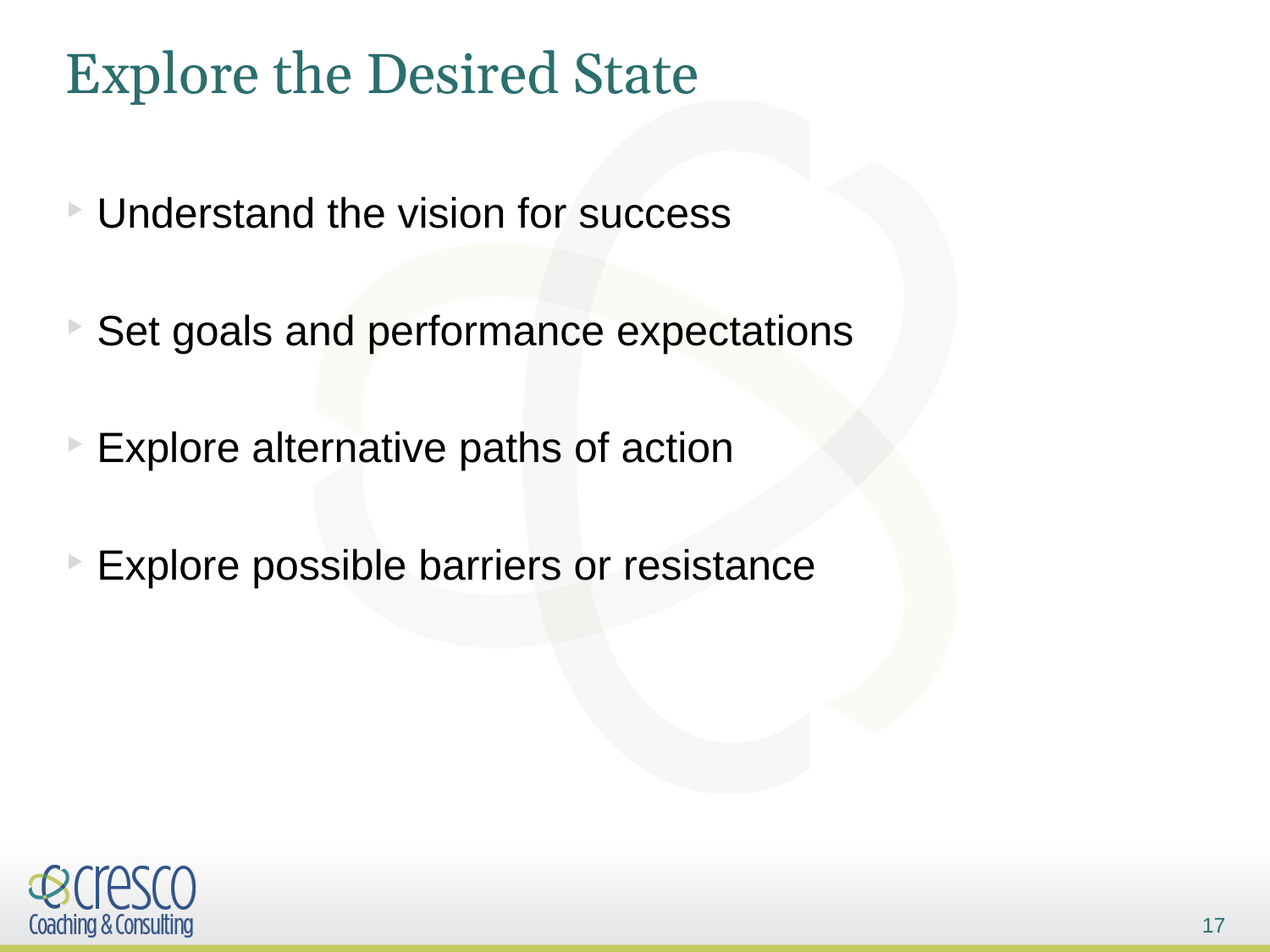

# Explore the Desired State
Understand the vision for success
Set goals and performance expectations
Explore alternative paths of action
Explore possible barriers or resistance
17